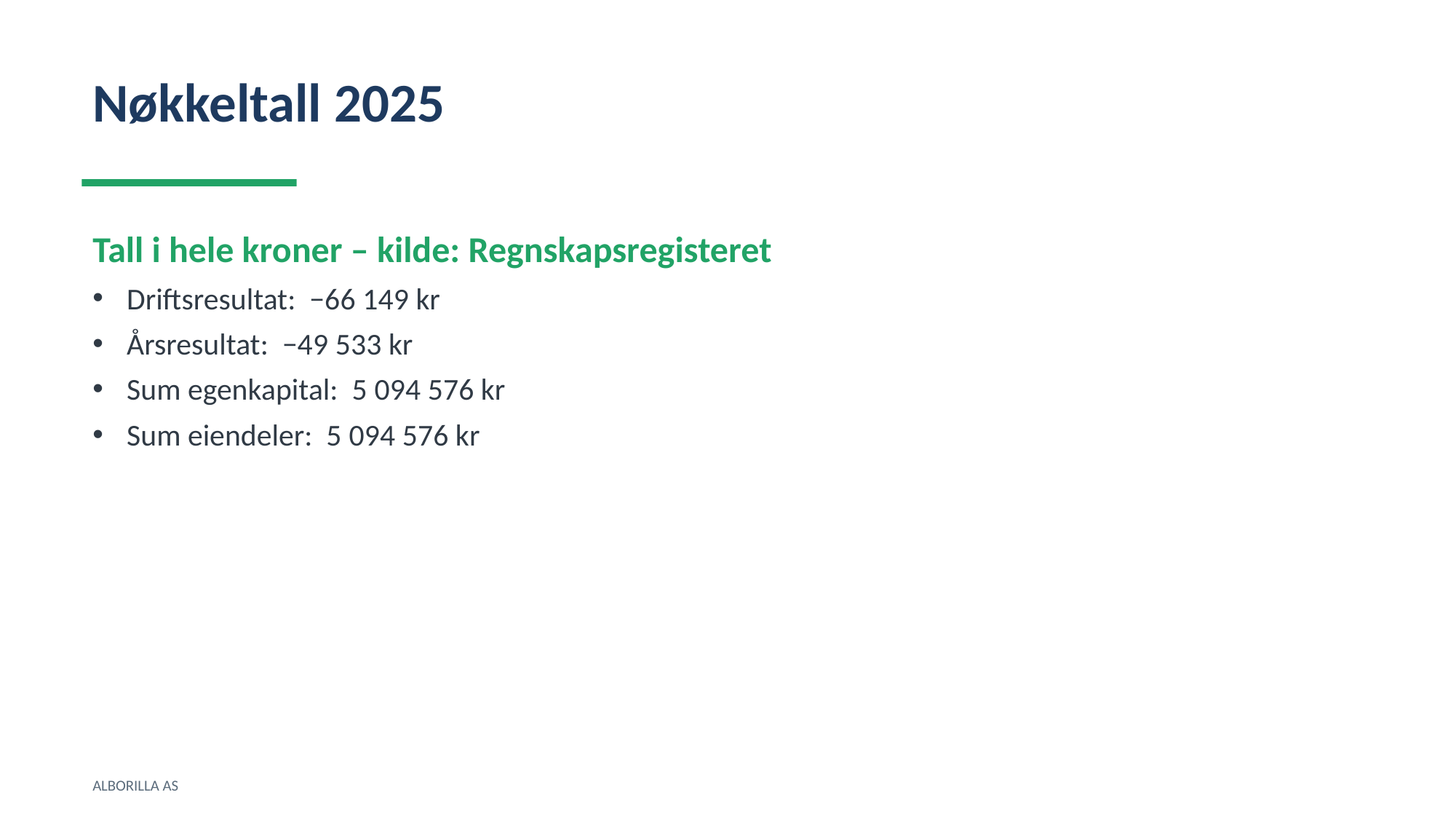

Nøkkeltall 2025

Tall i hele kroner – kilde: Regnskapsregisteret
Driftsresultat:  −66 149 kr
Årsresultat:  −49 533 kr
Sum egenkapital:  5 094 576 kr
Sum eiendeler:  5 094 576 kr
ALBORILLA AS